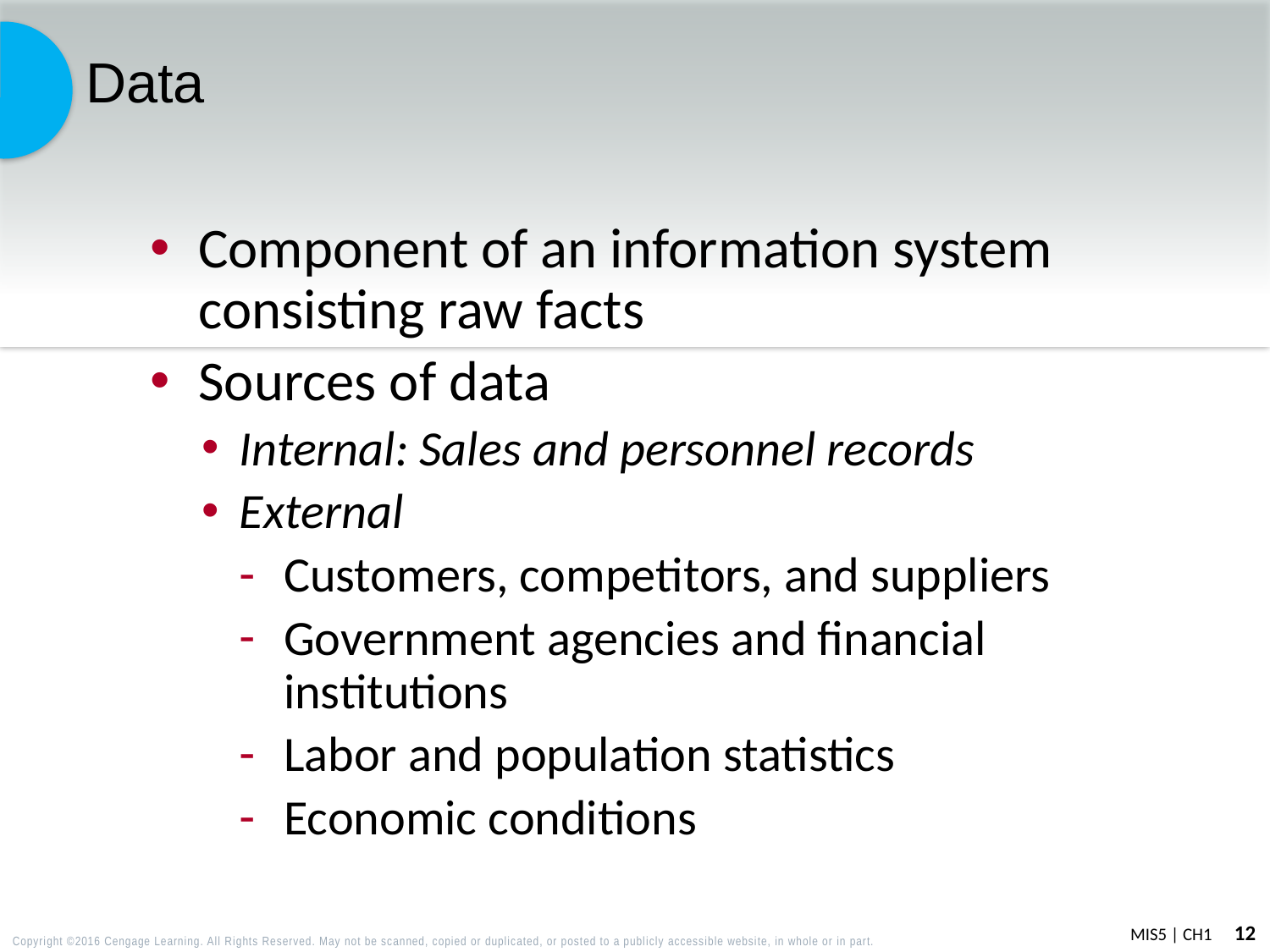

# Data
Component of an information system consisting raw facts
Sources of data
Internal: Sales and personnel records
External
Customers, competitors, and suppliers
Government agencies and financial institutions
Labor and population statistics
Economic conditions